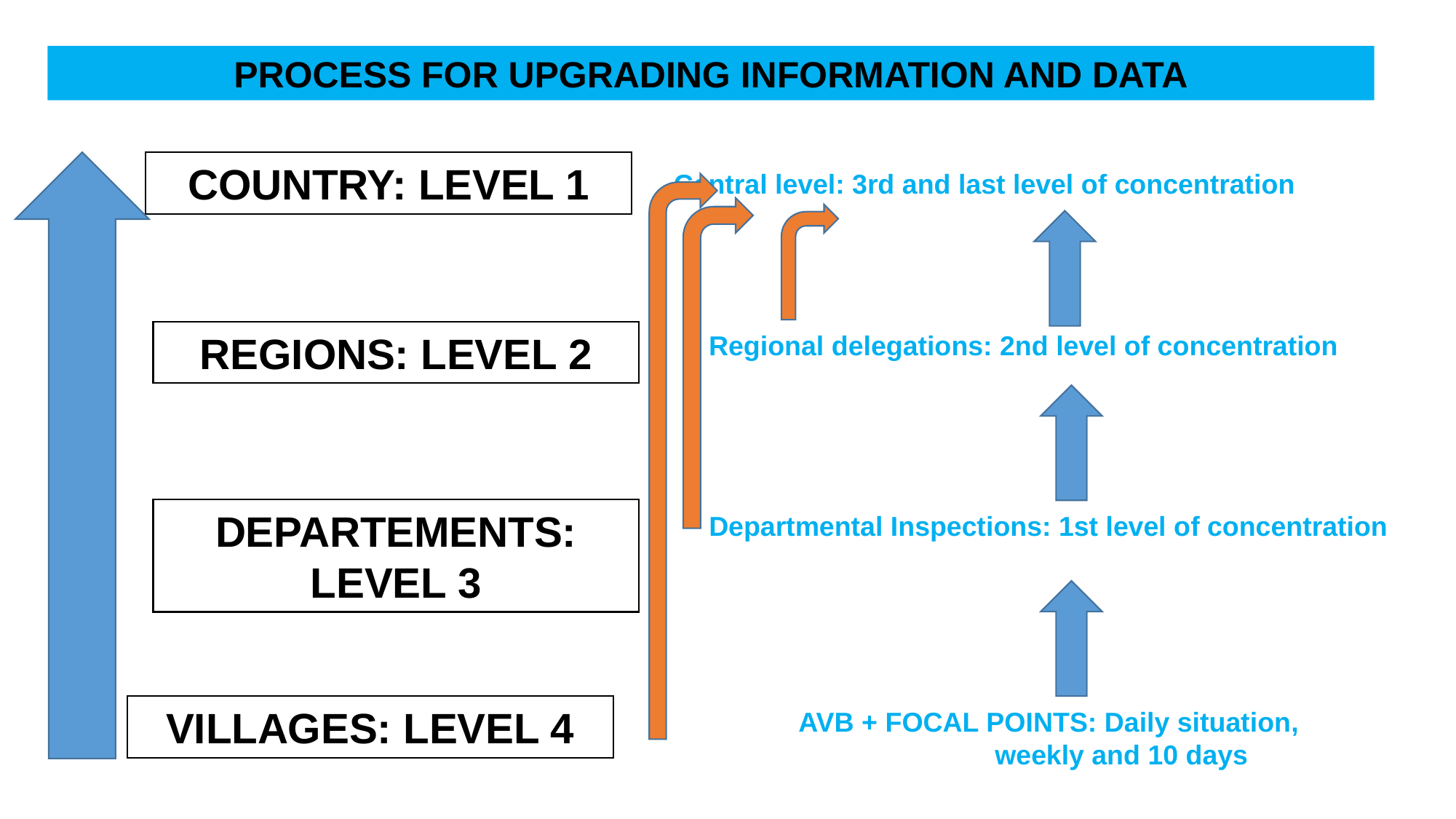

PROCESS FOR UPGRADING INFORMATION AND DATA

Country: Level 1
 Central level: 3rd and last level of concentration

REGIONS: LEVEL 2
Regional delegations: 2nd level of concentration

DEPARTEMENTS: LEVEL 3
Departmental Inspections: 1st level of concentration

VILLAGES: LEVEL 4
 AVB + FOCAL POINTS: Daily situation,
                    weekly and 10 days